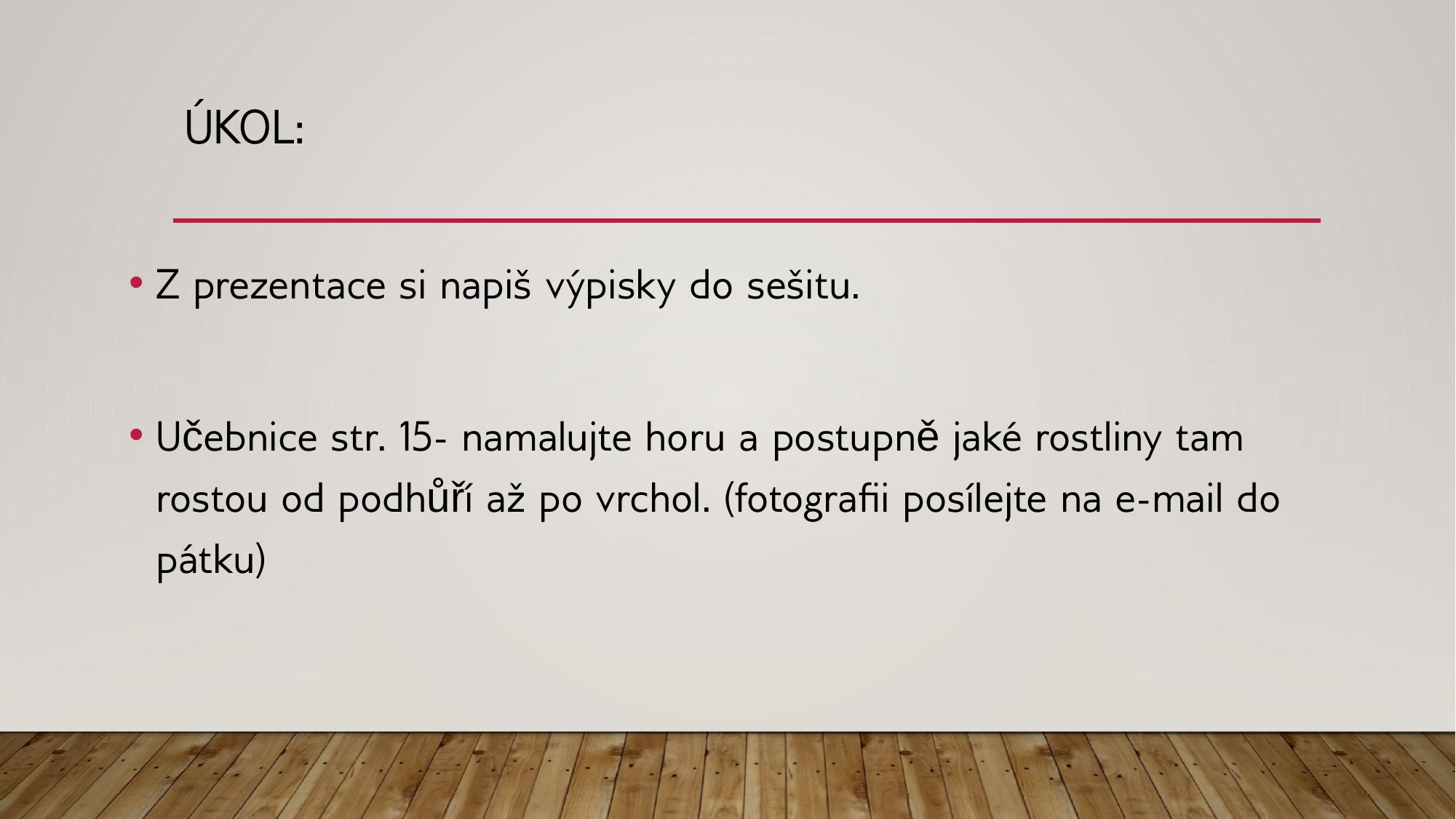

# Úkol:
Z prezentace si napiš výpisky do sešitu.

Učebnice str. 15- namalujte horu a postupně jaké rostliny tam rostou od podhůří až po vrchol. (fotografii posílejte na e-mail do pátku)